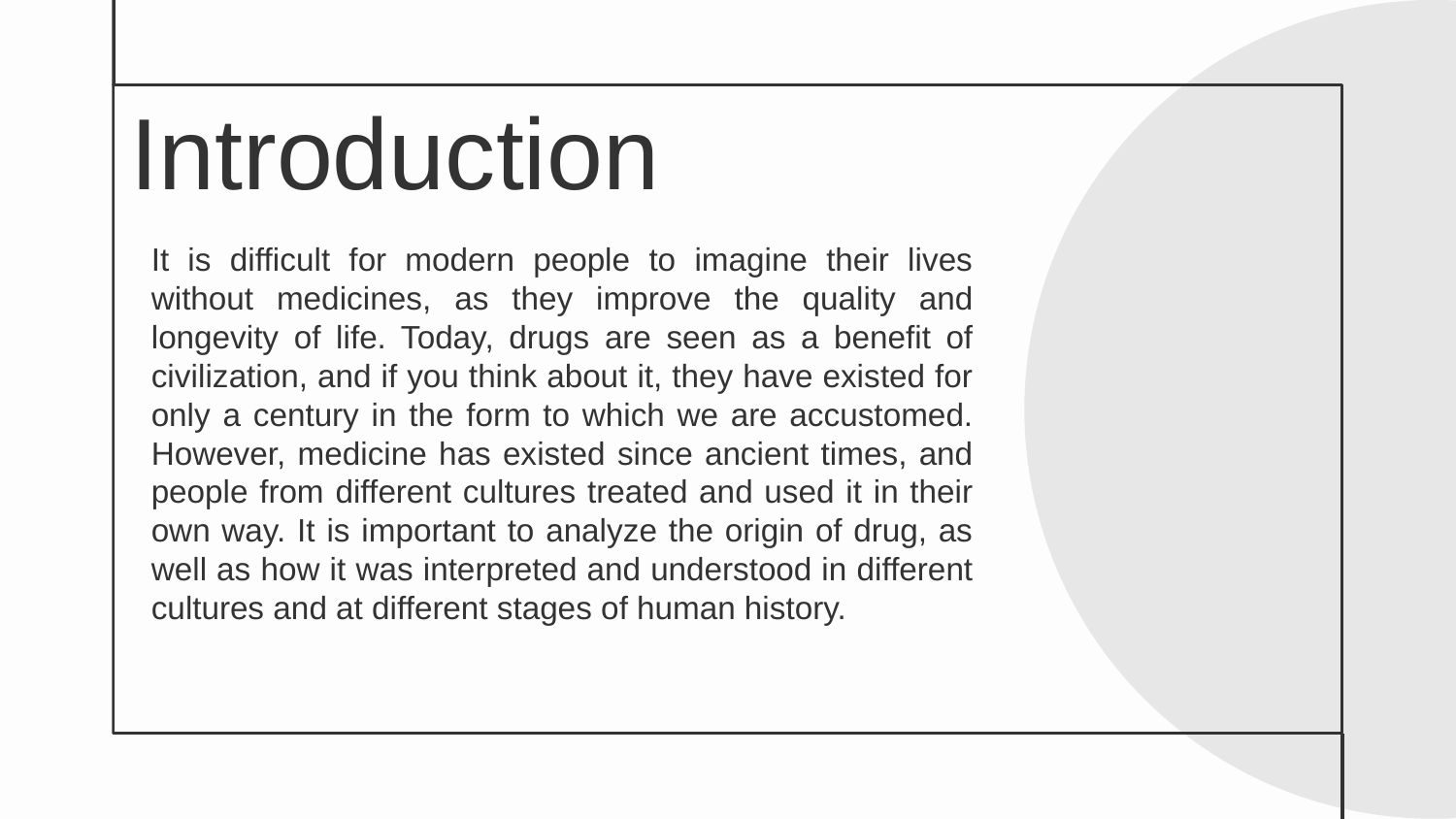

# Introduction
It is difficult for modern people to imagine their lives without medicines, as they improve the quality and longevity of life. Today, drugs are seen as a benefit of civilization, and if you think about it, they have existed for only a century in the form to which we are accustomed. However, medicine has existed since ancient times, and people from different cultures treated and used it in their own way. It is important to analyze the origin of drug, as well as how it was interpreted and understood in different cultures and at different stages of human history.